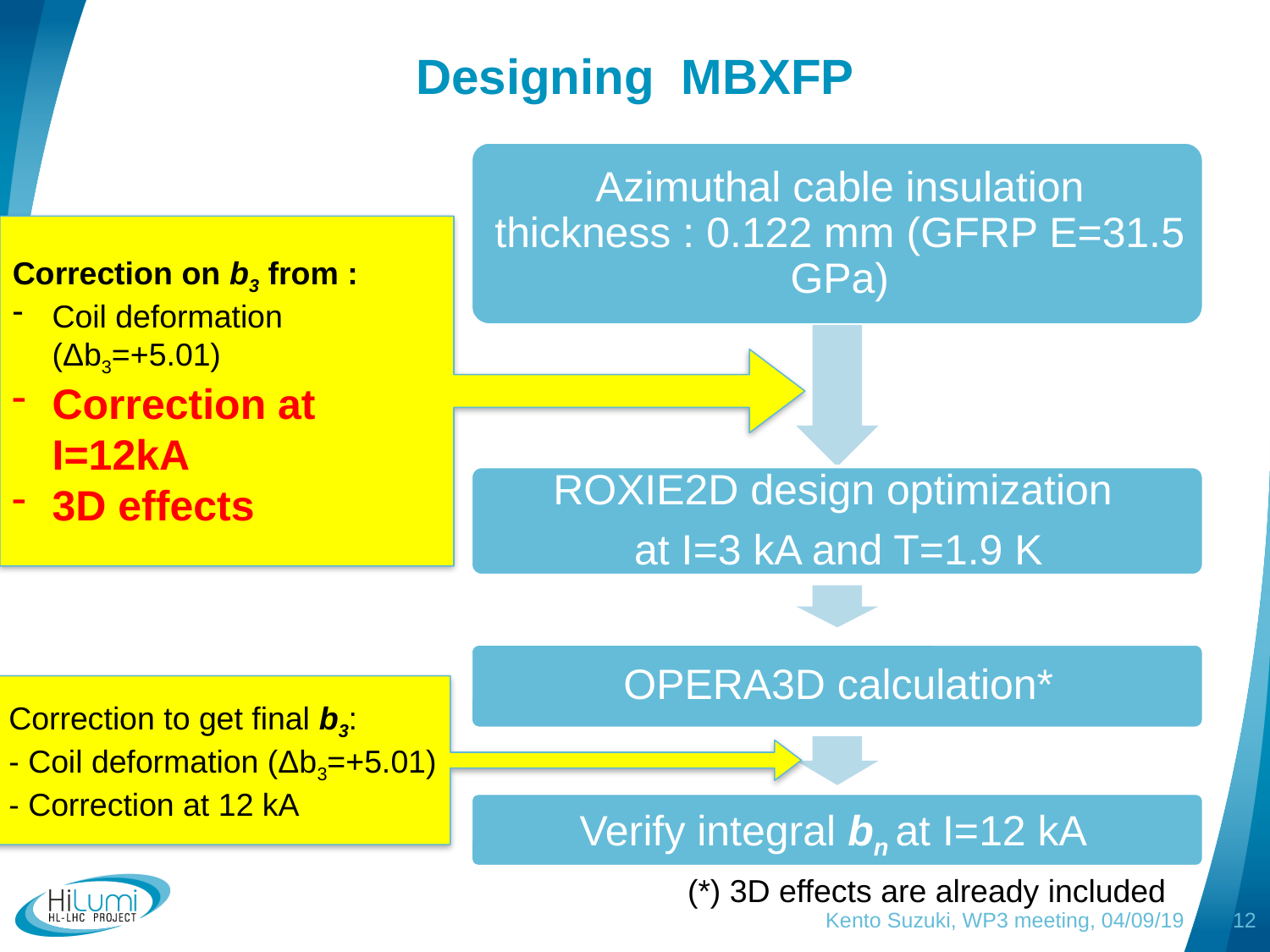

# Designing  MBXFP
Azimuthal cable insulation thickness : 0.122 mm (GFRP E=31.5 GPa)

ROXIE2D design optimization
at I=3 kA and T=1.9 K

OPERA3D calculation*

Verify integral bn at I=12 kA
Correction on b3 from :
Coil deformation (Δb3=+5.01)
Correction at I=12kA
3D effects
Correction to get final b3:
- Coil deformation (Δb3=+5.01)
- Correction at 12 kA
(*) 3D effects are already included
Kento Suzuki, WP3 meeting, 04/09/19
12